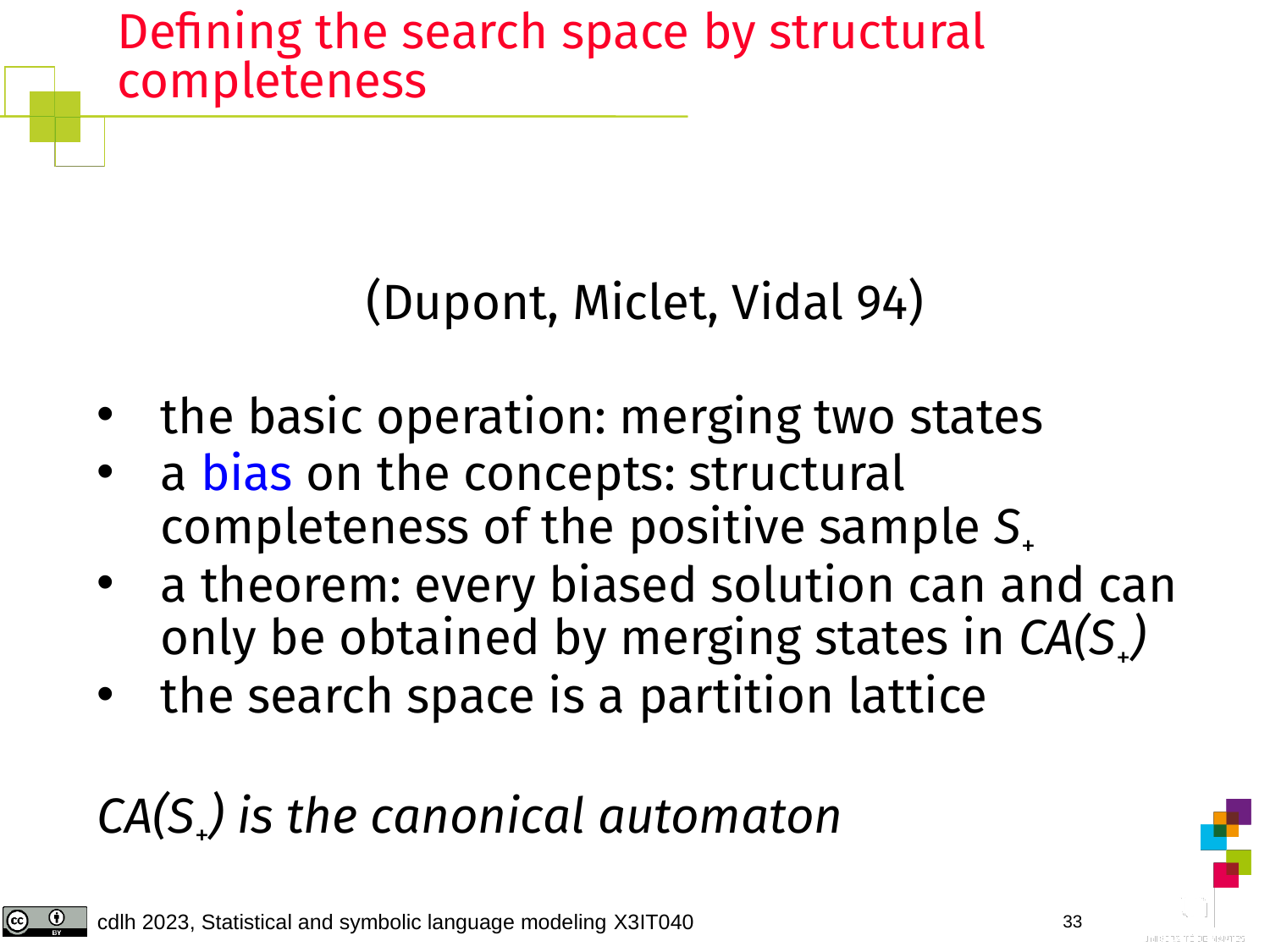

# Defining the search space by structural completeness
(Dupont, Miclet, Vidal 94)

the basic operation: merging two states
a bias on the concepts: structural completeness of the positive sample S+
a theorem: every biased solution can and can only be obtained by merging states in CA(S+)
the search space is a partition lattice

CA(S+) is the canonical automaton
33